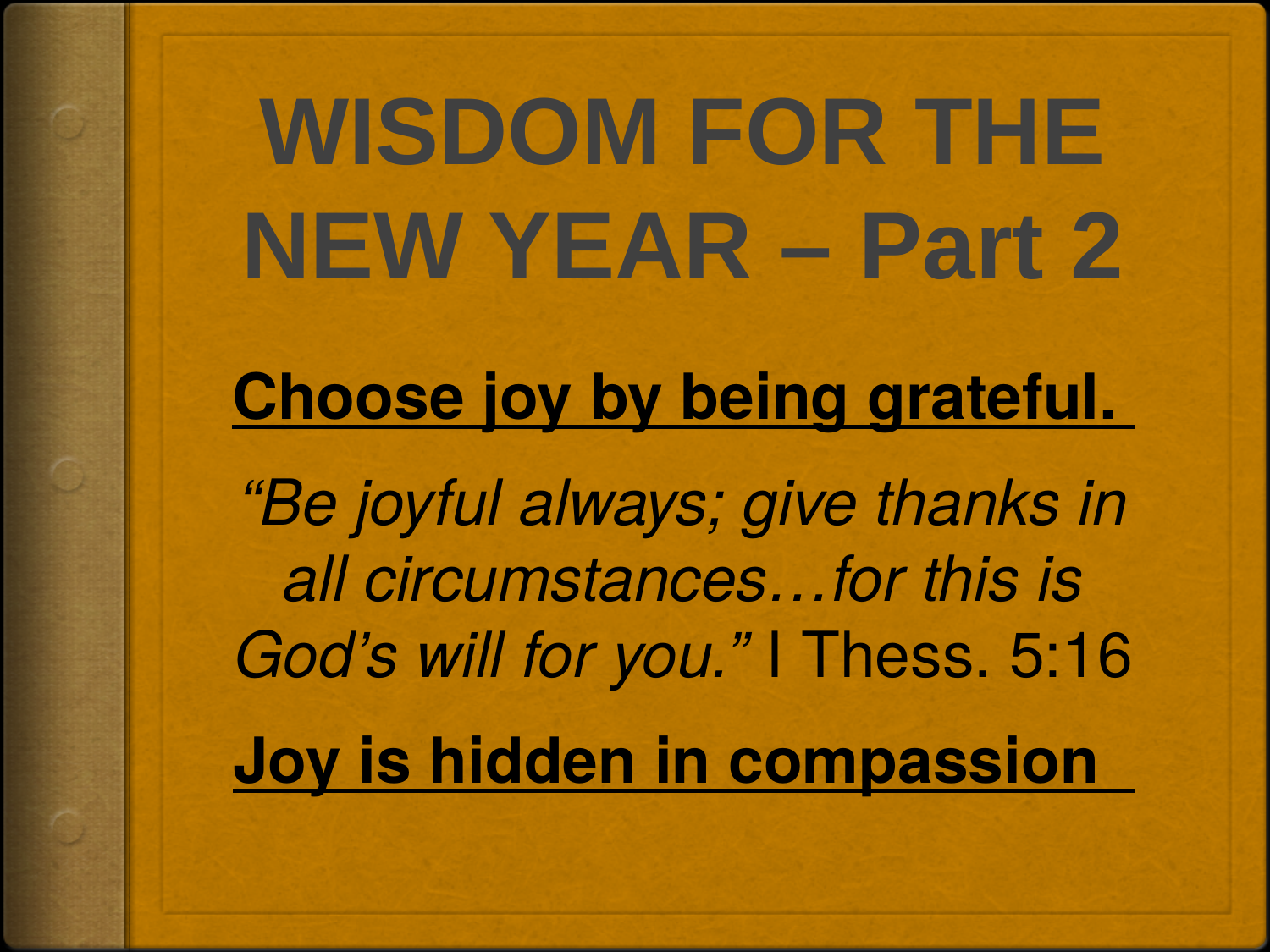

# WISDOM FOR THE NEW YEAR – Part 2
Choose joy by being grateful.

“Be joyful always; give thanks in all circumstances…for this is God’s will for you.” I Thess. 5:16

Joy is hidden in compassion